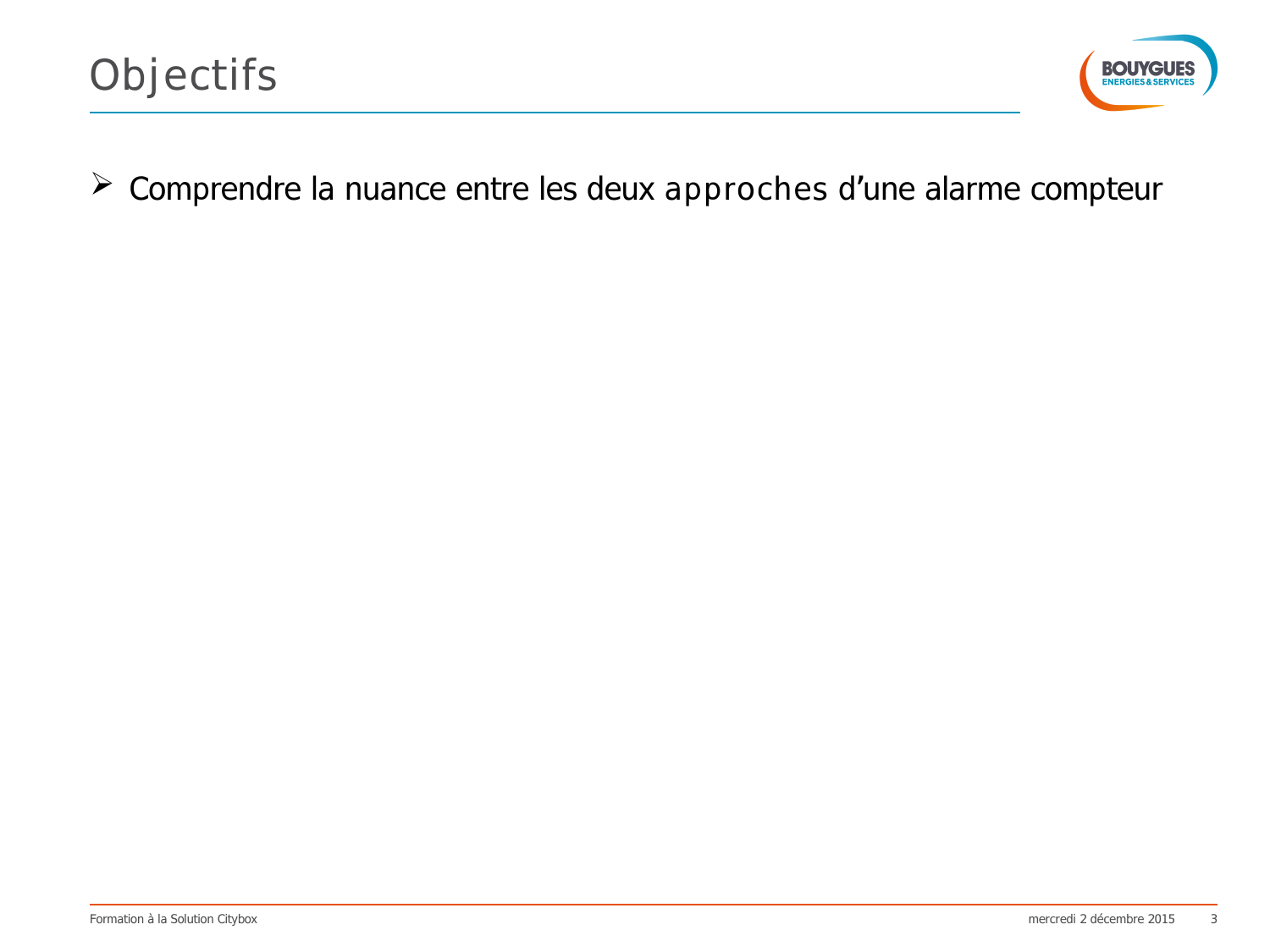

# Objectifs
Comprendre la nuance entre les deux approches d’une alarme compteur

Formation à la Solution Citybox
mercredi 2 décembre 2015
3